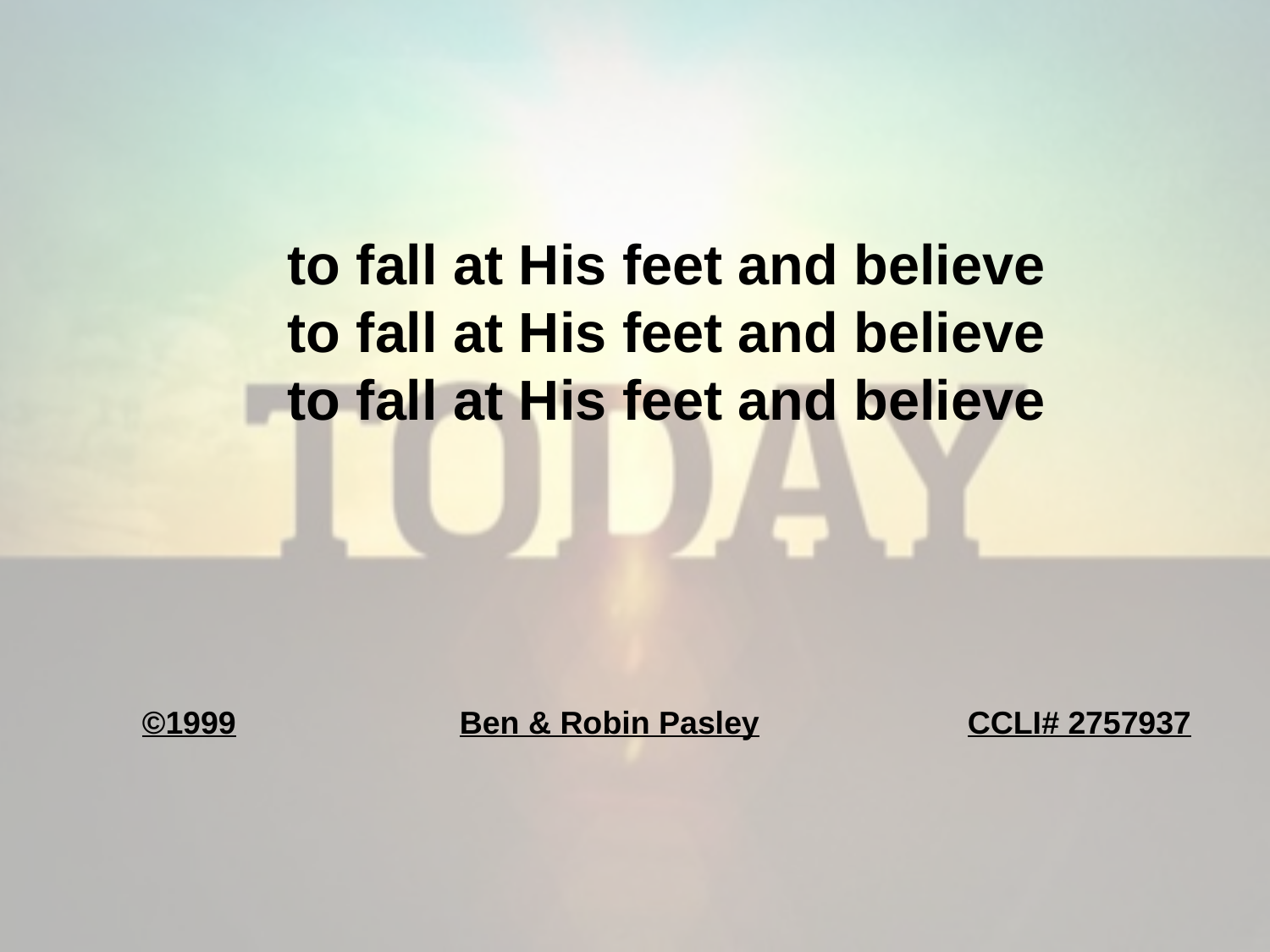

to fall at His feet and believe
to fall at His feet and believe
to fall at His feet and believe

©1999		Ben & Robin Pasley		CCLI# 2757937